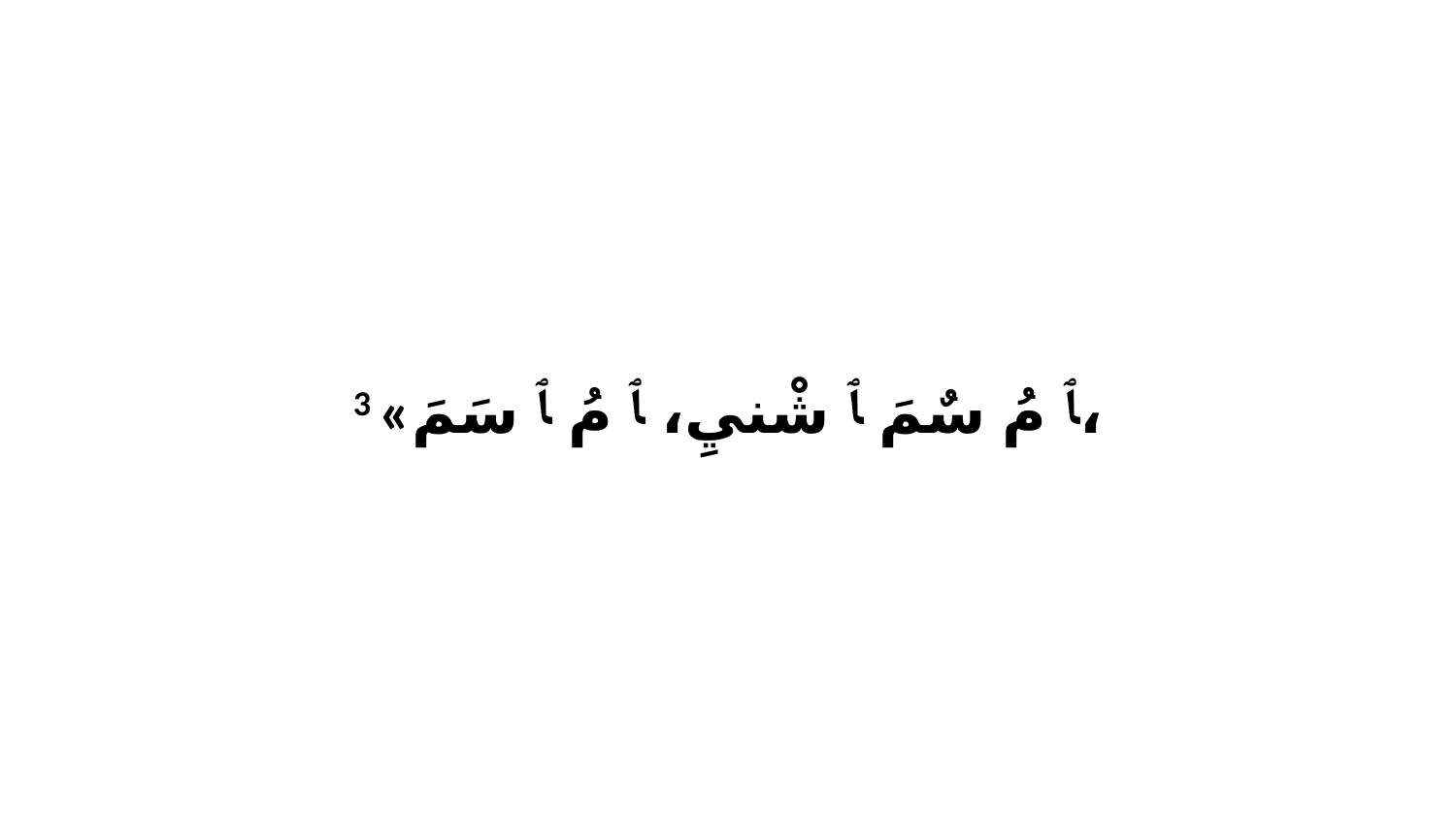

3 «ﭑ مُ سٌمَ ﭑ شْنيِ، ﭑ مُ ﭑ سَمَ،